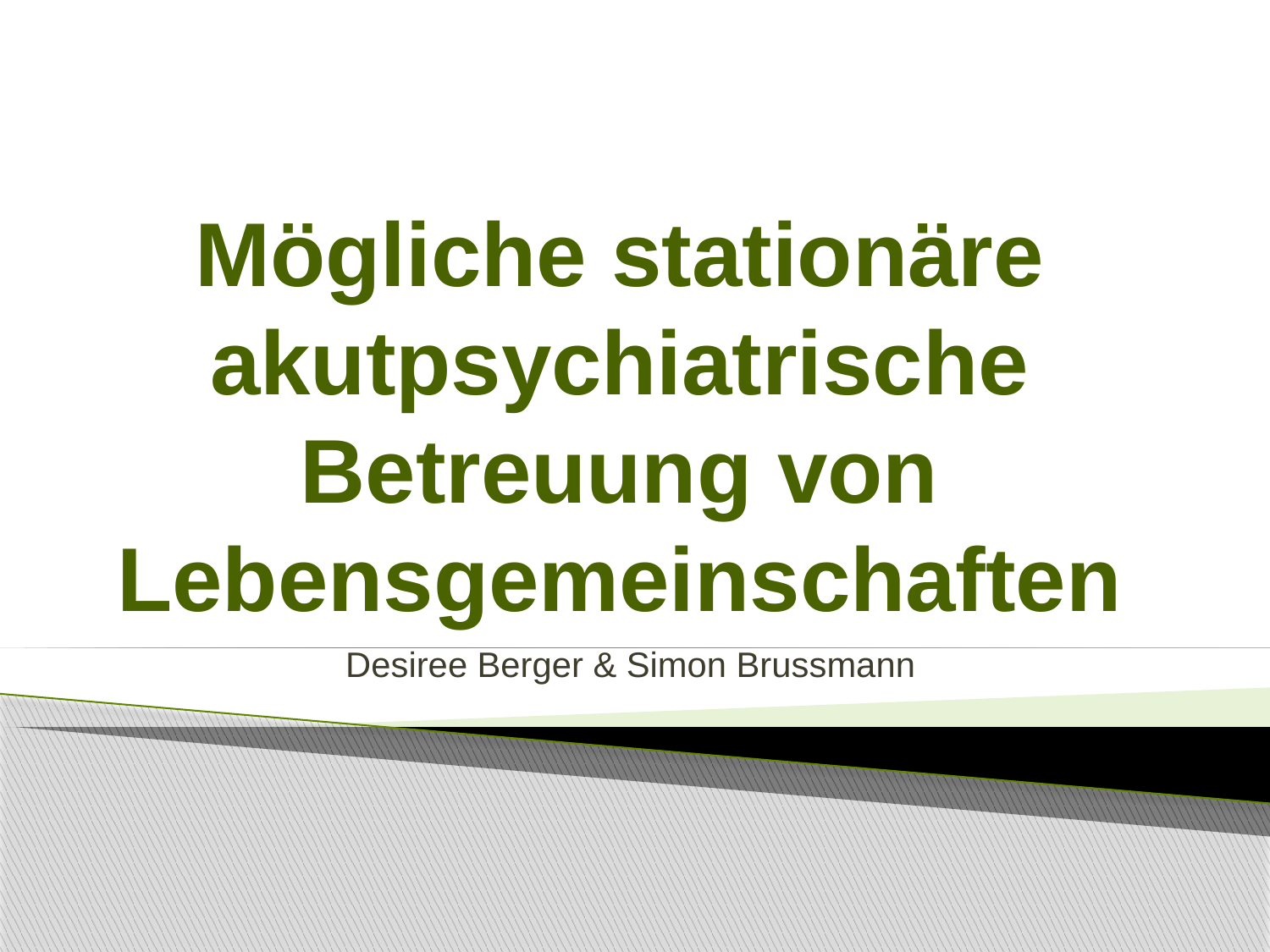

# Mögliche stationäre akutpsychiatrische Betreuung von Lebensgemeinschaften
Desiree Berger & Simon Brussmann